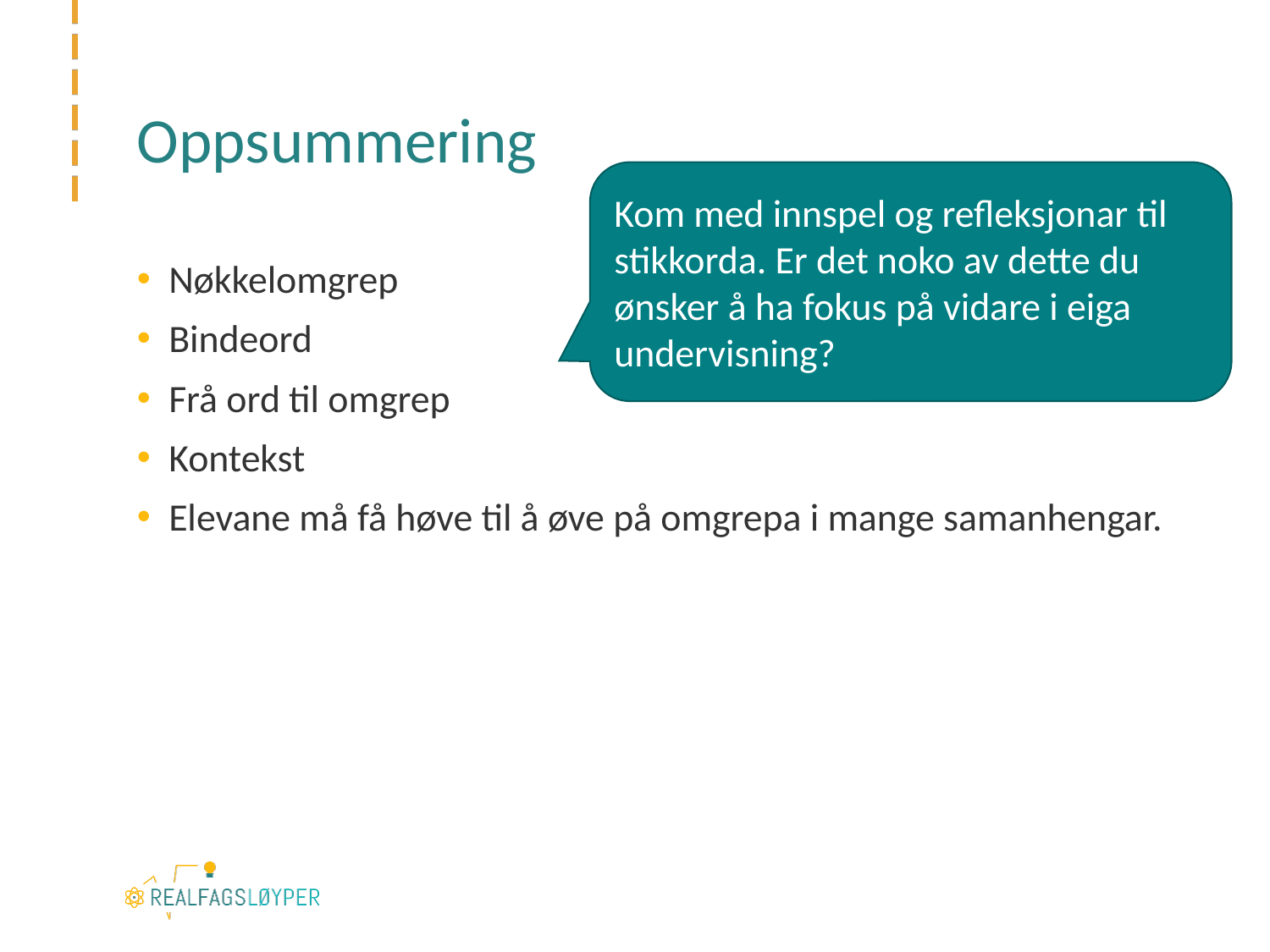

# Oppsummering
Kom med innspel og refleksjonar til stikkorda. Er det noko av dette du ønsker å ha fokus på vidare i eiga undervisning?
Nøkkelomgrep
Bindeord
Frå ord til omgrep
Kontekst
Elevane må få høve til å øve på omgrepa i mange samanhengar.